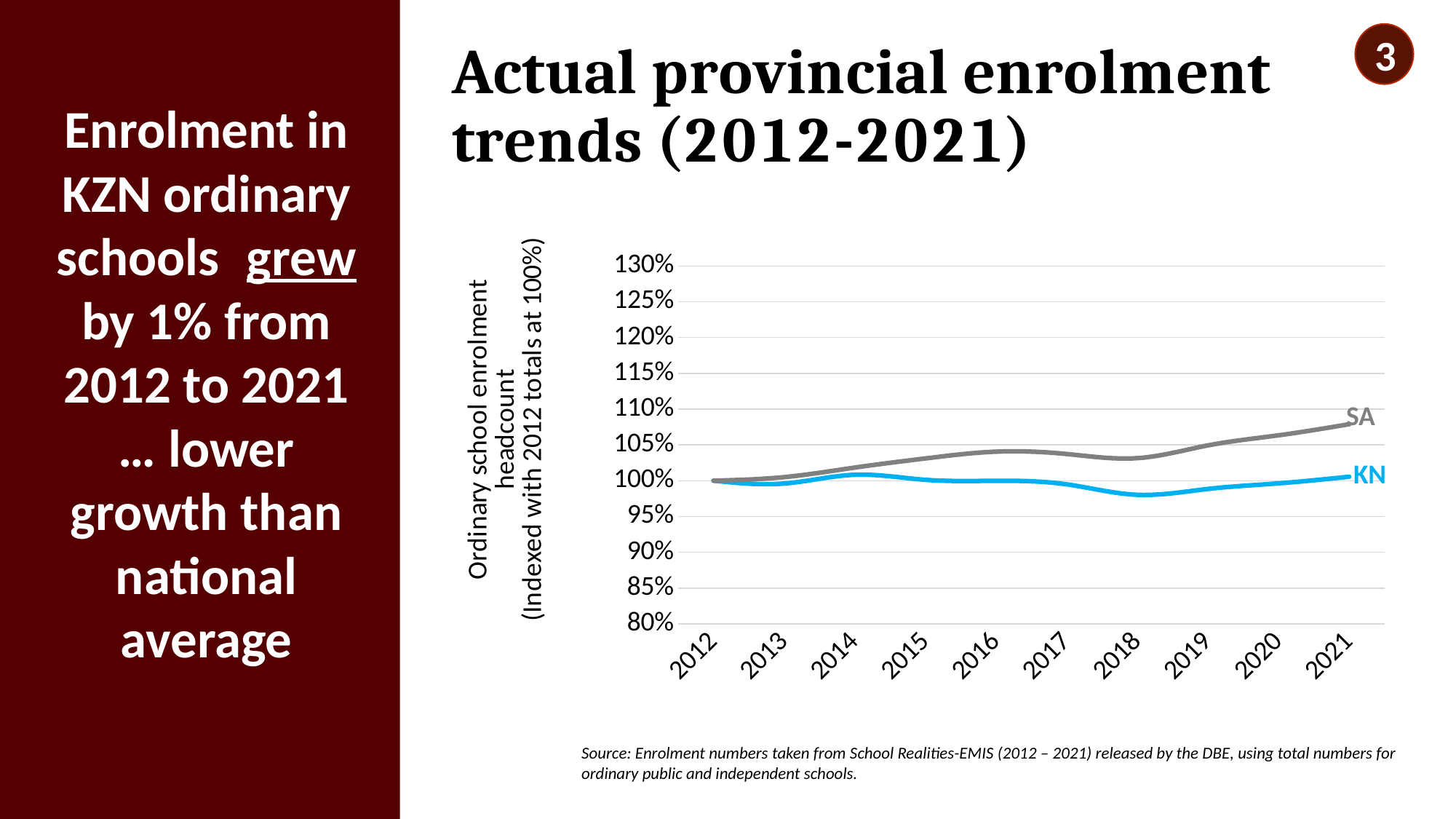

# Actual provincial enrolment trends (2012-2021)
3
Enrolment in KZN ordinary schools  grew by 1% from 2012 to 2021
… lower growth than national average

### Chart

| Category | KN | SA |
|---|---|---|
| 2012 | 1.0 | 1.0 |
| 2013 | 0.9960392207143302 | 1.004954832484435 |
| 2014 | 1.0082447031222366 | 1.0182946361176464 |
| 2015 | 1.0012331613022933 | 1.0310912338835583 |
| 2016 | 0.9998523264149127 | 1.040593273178641 |
| 2017 | 0.9949085622534503 | 1.0373512570617367 |
| 2018 | 0.9802819279846309 | 1.031499100946414 |
| 2019 | 0.9884623496639471 | 1.0493342127405312 |
| 2020 | 0.9962827952629094 | 1.0634372886085521 |
| 2021 | 1.0055556540046122 | 1.0789487087656175 |
Source: Enrolment numbers taken from School Realities-EMIS (2012 – 2021) released by the DBE, using total numbers for ordinary public and independent schools.